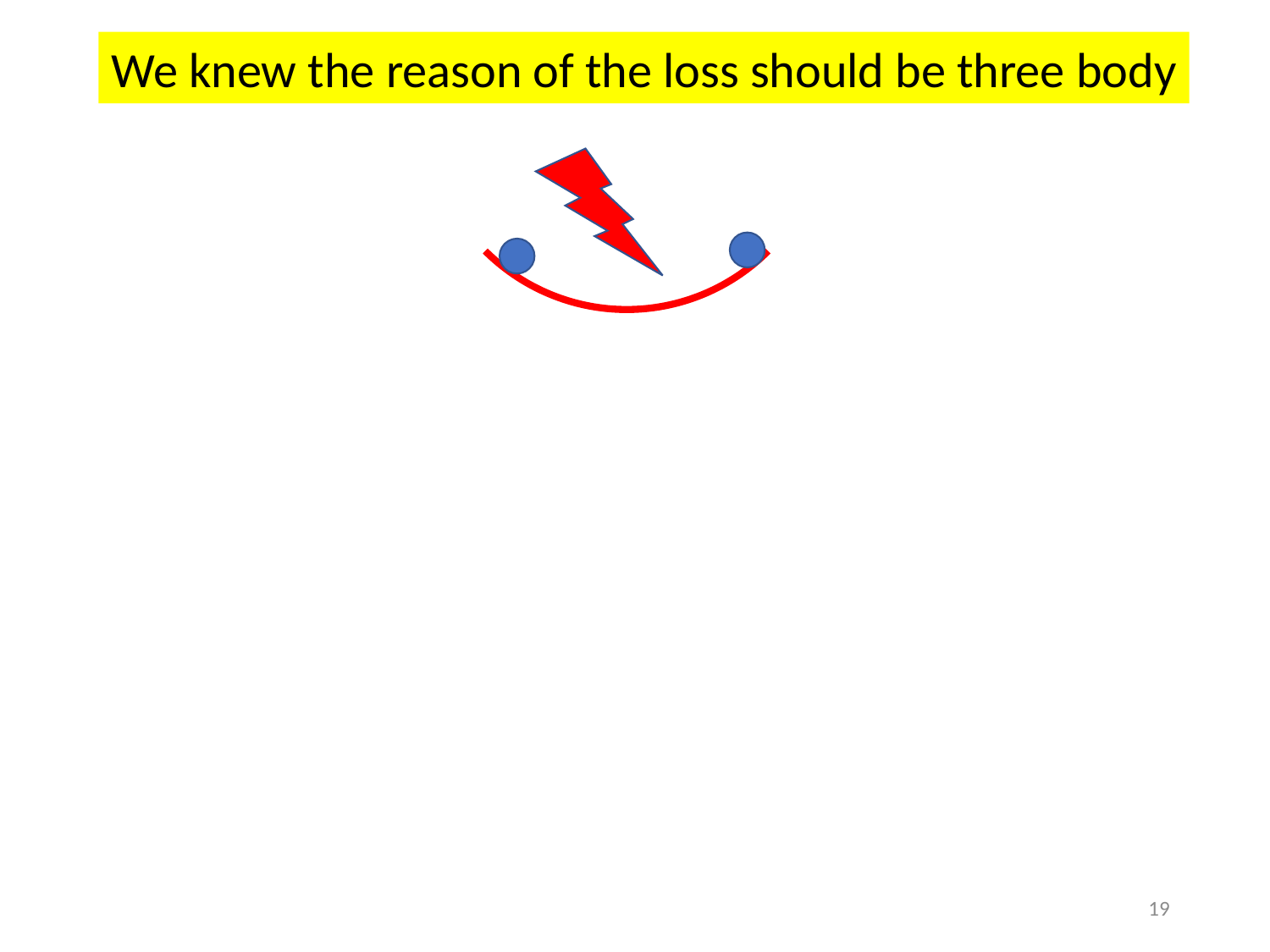

We knew the reason of the loss should be three body

19